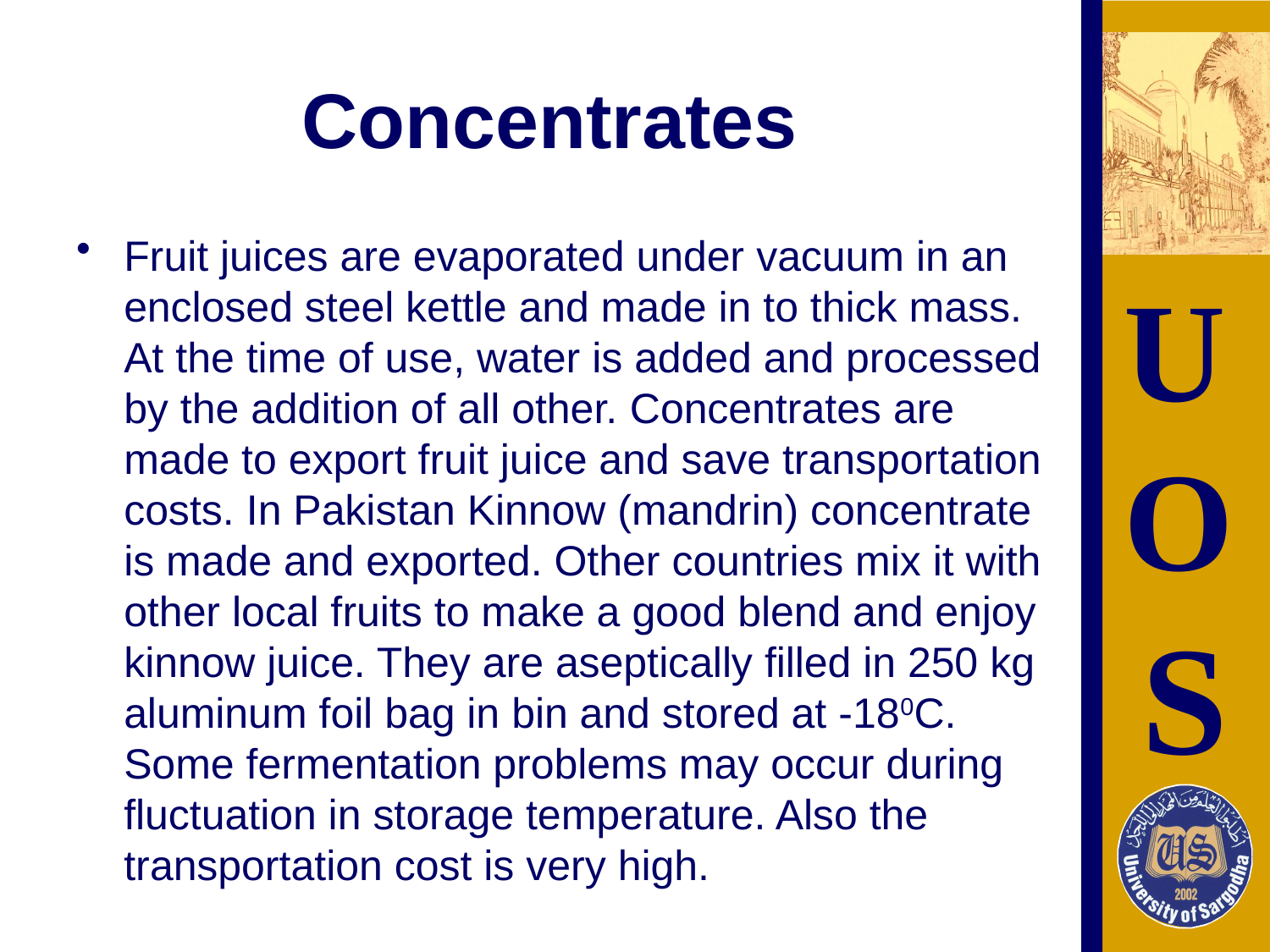

# Concentrates
Fruit juices are evaporated under vacuum in an enclosed steel kettle and made in to thick mass. At the time of use, water is added and processed by the addition of all other. Concentrates are made to export fruit juice and save transportation costs. In Pakistan Kinnow (mandrin) concentrate is made and exported. Other countries mix it with other local fruits to make a good blend and enjoy kinnow juice. They are aseptically filled in 250 kg aluminum foil bag in bin and stored at -180C. Some fermentation problems may occur during fluctuation in storage temperature. Also the transportation cost is very high.